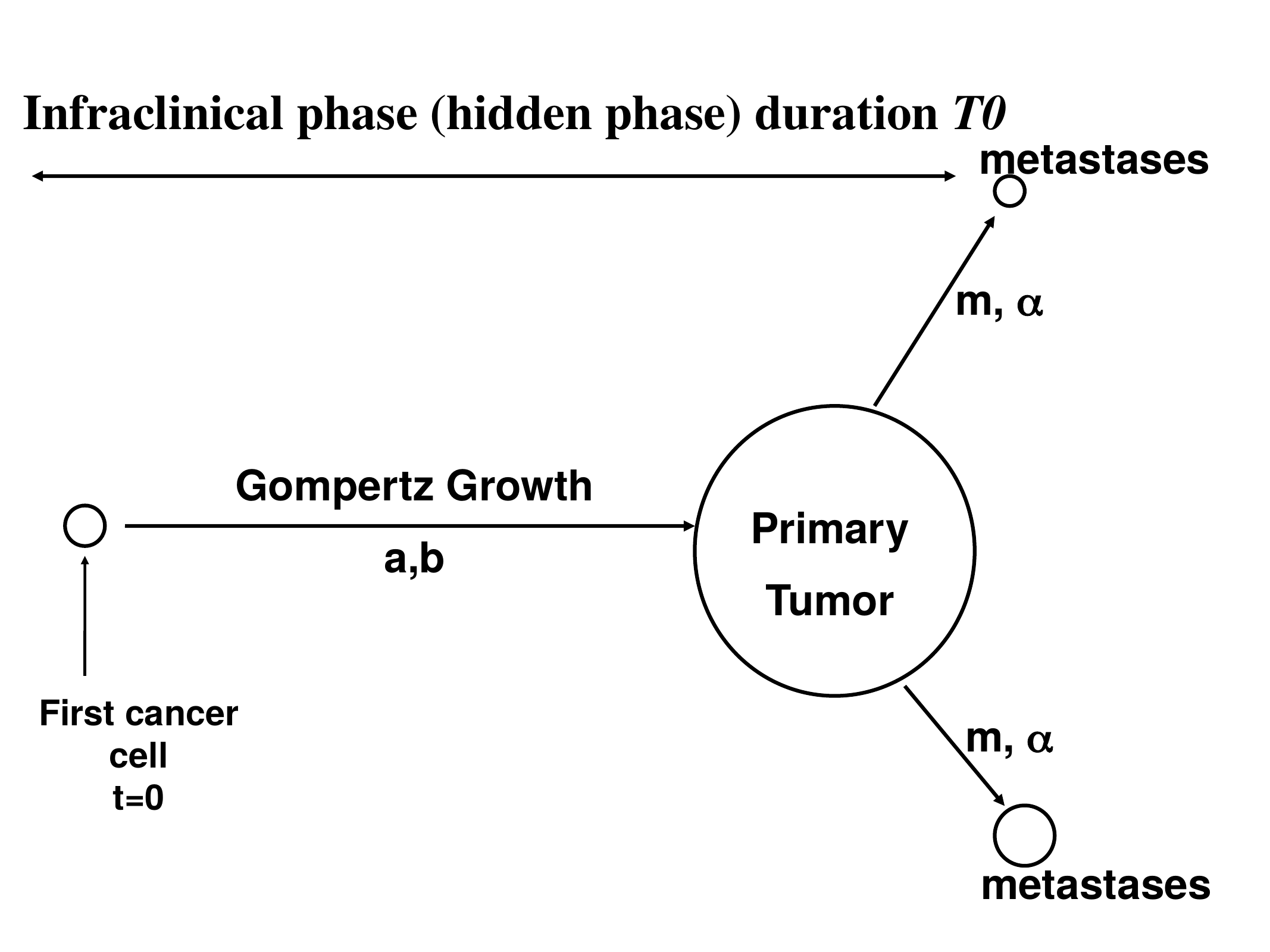

Infraclinical phase (hidden phase) duration T0
metastases

m, α

Gompertz Growth
a,b
Primary
Tumor

First cancer cell
t=0
m, α

metastases